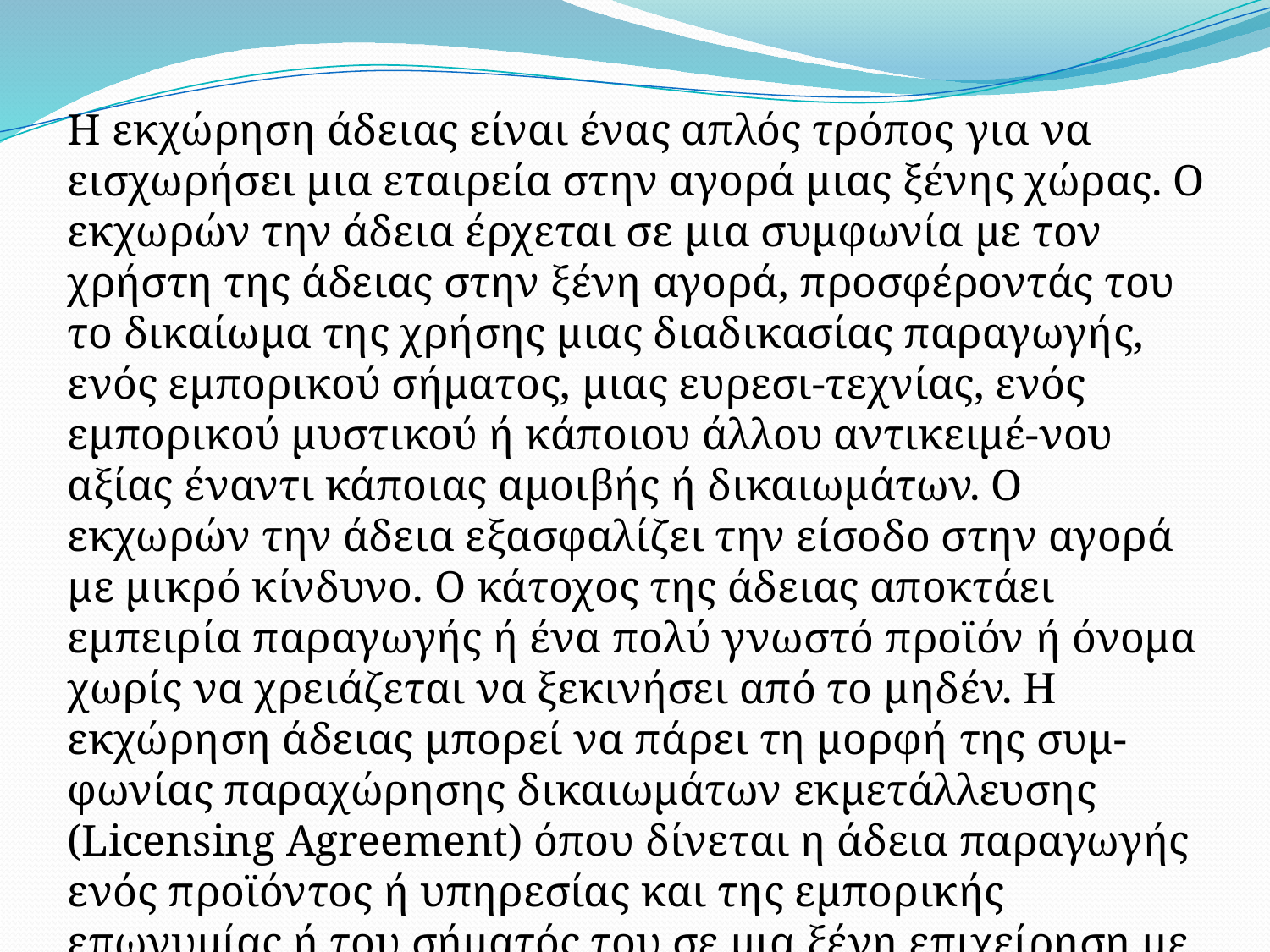

Η εκχώρηση άδειας είναι ένας απλός τρόπος για να εισχωρήσει μια εταιρεία στην αγορά μιας ξένης χώρας. Ο εκχωρών την άδεια έρχεται σε μια συμφωνία με τον χρήστη της άδειας στην ξένη αγορά, προσφέροντάς του το δικαίωμα της χρήσης μιας διαδικασίας παραγωγής, ενός εμπορικού σήματος, μιας ευρεσι-τεχνίας, ενός εμπορικού μυστικού ή κάποιου άλλου αντικειμέ-νου αξίας έναντι κάποιας αμοιβής ή δικαιωμάτων. Ο εκχωρών την άδεια εξασφαλίζει την είσοδο στην αγορά με μικρό κίνδυνο. Ο κάτοχος της άδειας αποκτάει εμπειρία παραγωγής ή ένα πολύ γνωστό προϊόν ή όνομα χωρίς να χρειάζεται να ξεκινήσει από το μηδέν. H εκχώρηση άδειας μπορεί να πάρει τη μορφή της συμ-φωνίας παραχώρησης δικαιωμάτων εκμετάλλευσης (Licensing Agreement) όπου δίνεται η άδεια παραγωγής ενός προϊόντος ή υπηρεσίας και της εμπορικής επωνυμίας ή του σήματός του σε μια ξένη επιχείρηση με αντάλλαγμα ένα προκαθορισμένο ποσό ή ποσοστό επί των πωλήσεων.